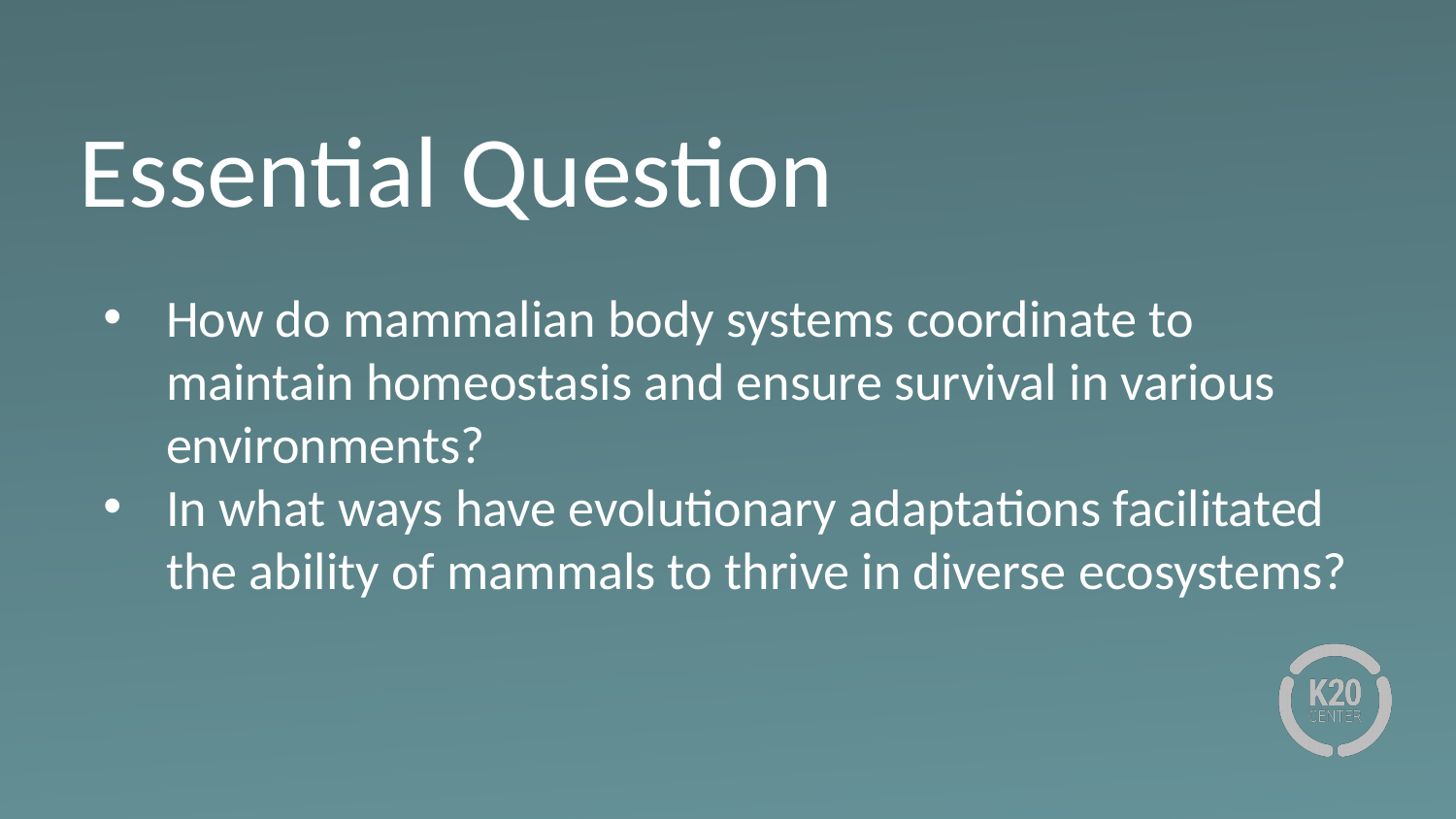

# Essential Question
How do mammalian body systems coordinate to maintain homeostasis and ensure survival in various environments?
In what ways have evolutionary adaptations facilitated the ability of mammals to thrive in diverse ecosystems?